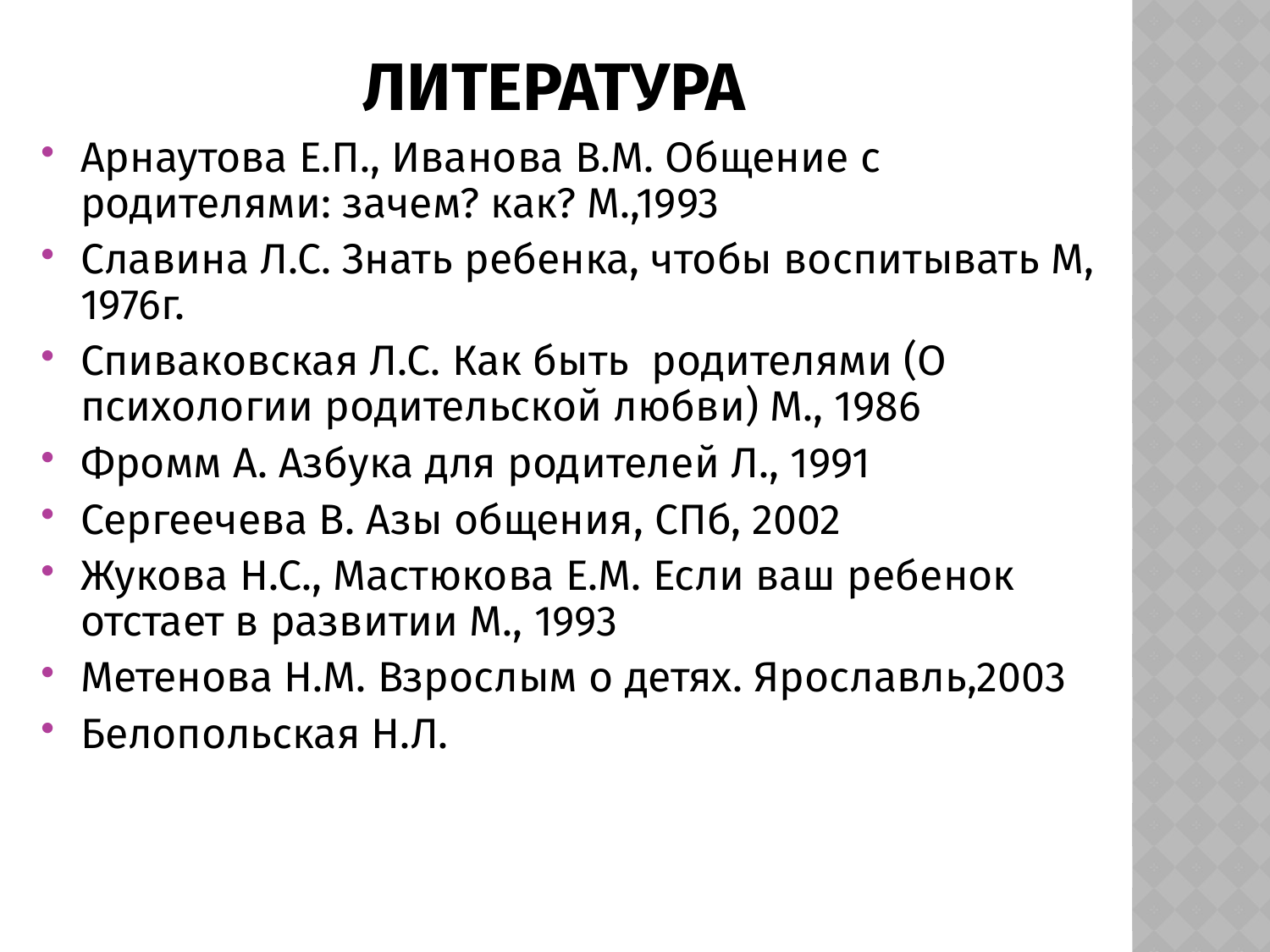

# Литература
Арнаутова Е.П., Иванова В.М. Общение с родителями: зачем? как? М.,1993
Славина Л.С. Знать ребенка, чтобы воспитывать М, 1976г.
Спиваковская Л.С. Как быть  родителями (О психологии родительской любви) М., 1986
Фромм А. Азбука для родителей Л., 1991
Сергеечева В. Азы общения, СПб, 2002
Жукова Н.С., Мастюкова Е.М. Если ваш ребенок отстает в развитии М., 1993
Метенова Н.М. Взрослым о детях. Ярославль,2003
Белопольская Н.Л.